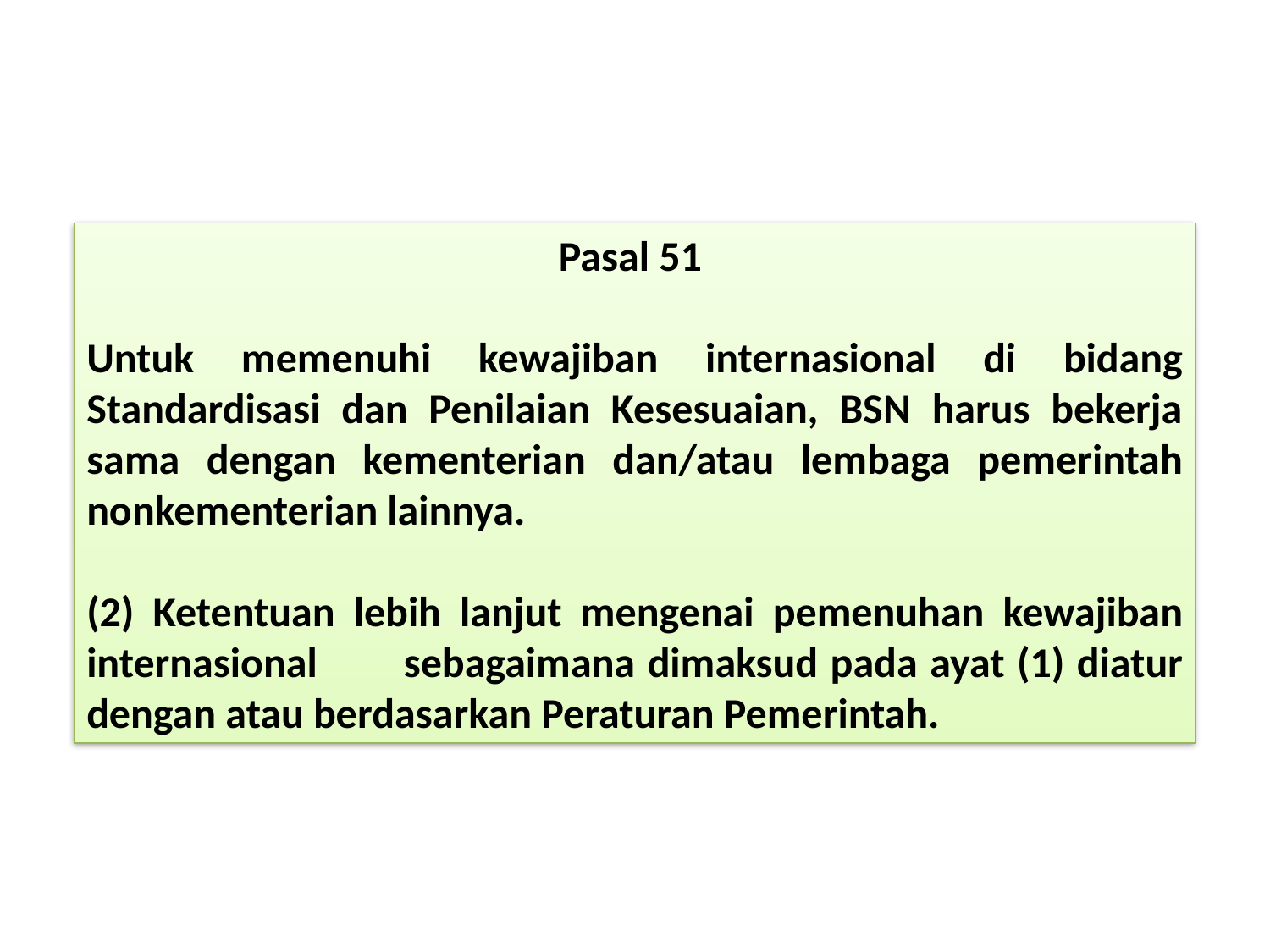

Pasal 51

Untuk memenuhi kewajiban internasional di bidang Standardisasi dan Penilaian Kesesuaian, BSN harus bekerja sama dengan kementerian dan/atau lembaga pemerintah nonkementerian lainnya.

(2) Ketentuan lebih lanjut mengenai pemenuhan kewajiban internasional       sebagaimana dimaksud pada ayat (1) diatur dengan atau berdasarkan Peraturan Pemerintah.